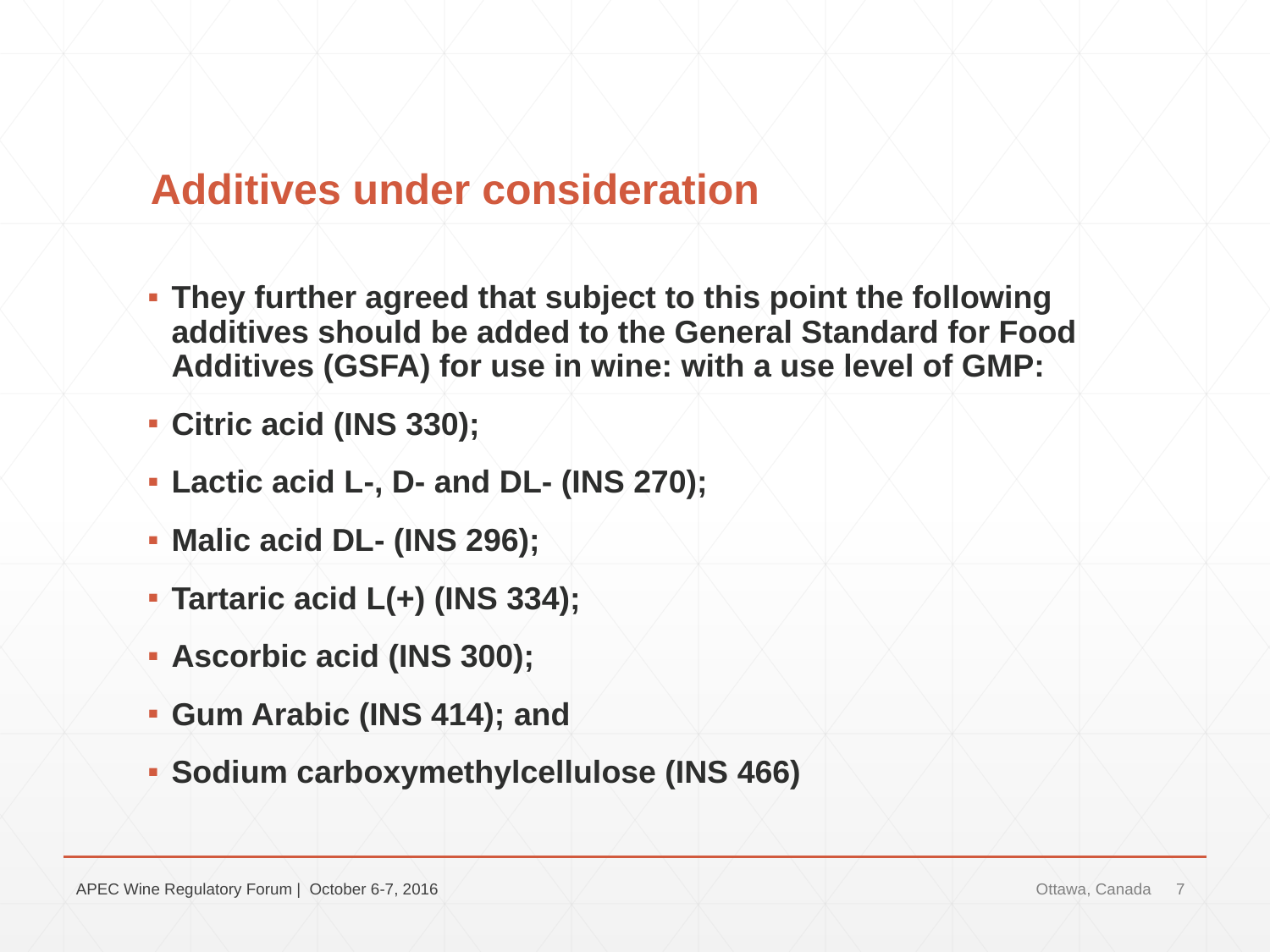

# Additives under consideration
They further agreed that subject to this point the following additives should be added to the General Standard for Food Additives (GSFA) for use in wine: with a use level of GMP:
Citric acid (INS 330);
Lactic acid L-, D- and DL- (INS 270);
Malic acid DL- (INS 296);
Tartaric acid L(+) (INS 334);
Ascorbic acid (INS 300);
Gum Arabic (INS 414); and
Sodium carboxymethylcellulose (INS 466)

APEC Wine Regulatory Forum |  October 6-7, 2016
Ottawa, Canada
7